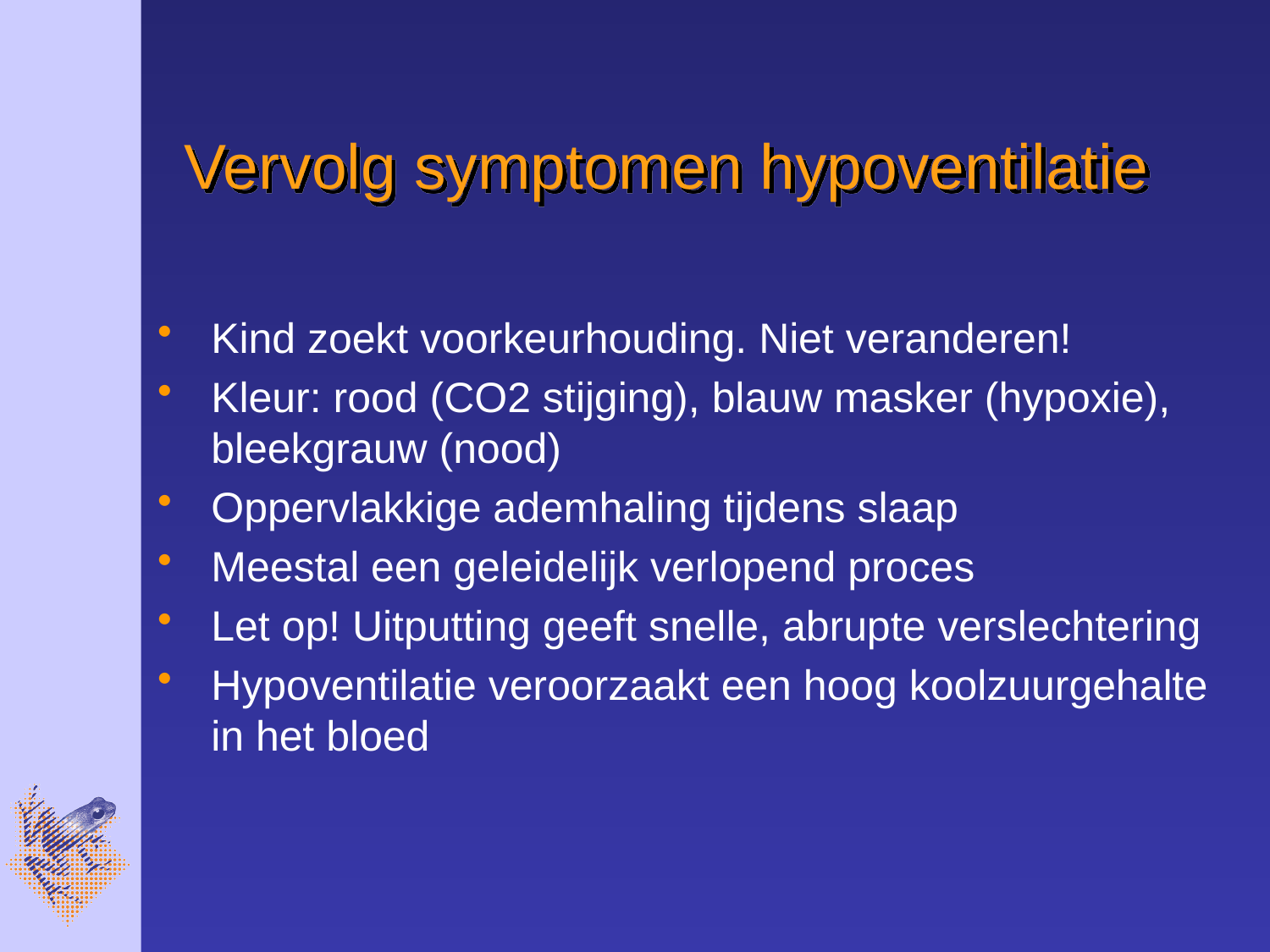

Vervolg symptomen hypoventilatie
Kind zoekt voorkeurhouding. Niet veranderen!
Kleur: rood (CO2 stijging), blauw masker (hypoxie), bleekgrauw (nood)
Oppervlakkige ademhaling tijdens slaap
Meestal een geleidelijk verlopend proces
Let op! Uitputting geeft snelle, abrupte verslechtering
Hypoventilatie veroorzaakt een hoog koolzuurgehalte  in het bloed